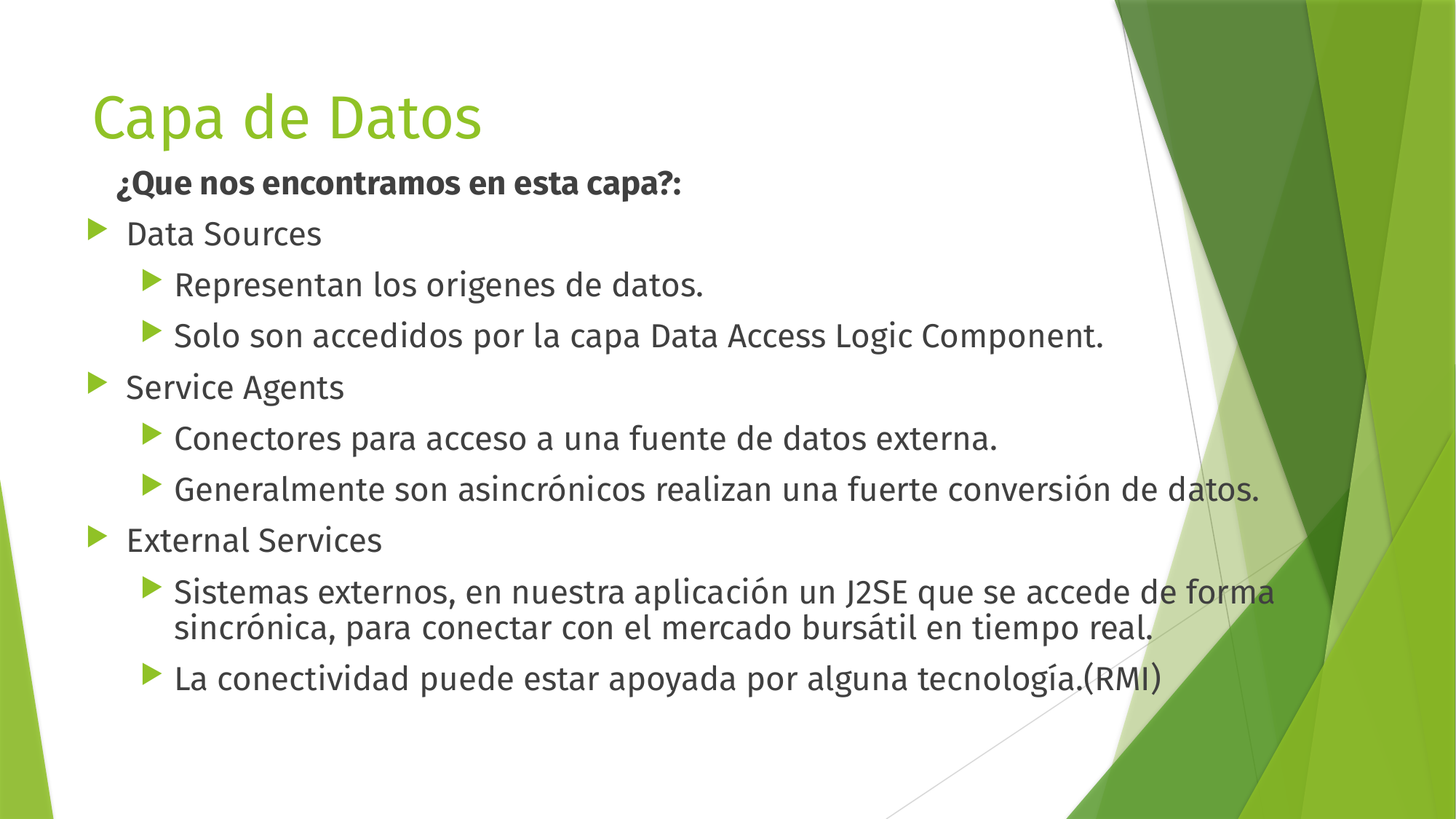

# Capa de Datos
    ¿Que nos encontramos en esta capa?:
Data Sources
Representan los origenes de datos.
Solo son accedidos por la capa Data Access Logic Component.
Service Agents
Conectores para acceso a una fuente de datos externa.
Generalmente son asincrónicos realizan una fuerte conversión de datos.
External Services
Sistemas externos, en nuestra aplicación un J2SE que se accede de forma sincrónica, para conectar con el mercado bursátil en tiempo real.
La conectividad puede estar apoyada por alguna tecnología.(RMI)